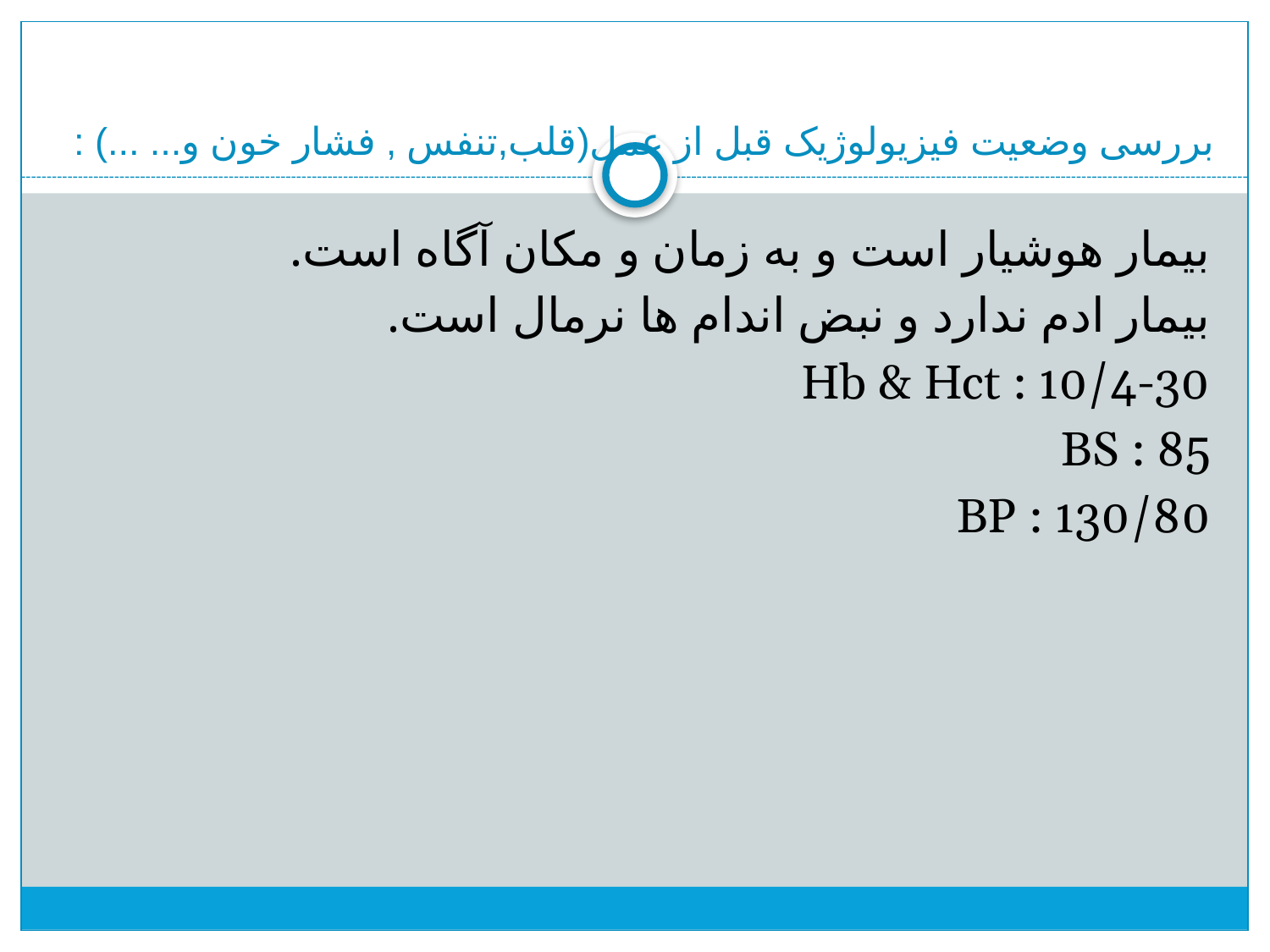

# بررسی وضعیت فیزیولوژیک قبل از عمل(قلب,تنفس , فشار خون و... ...) :
بیمار هوشیار است و به زمان و مکان آگاه است.
بیمار ادم ندارد و نبض اندام ها نرمال است.
Hb & Hct : 10/4-30
BS : 85
BP : 130/80